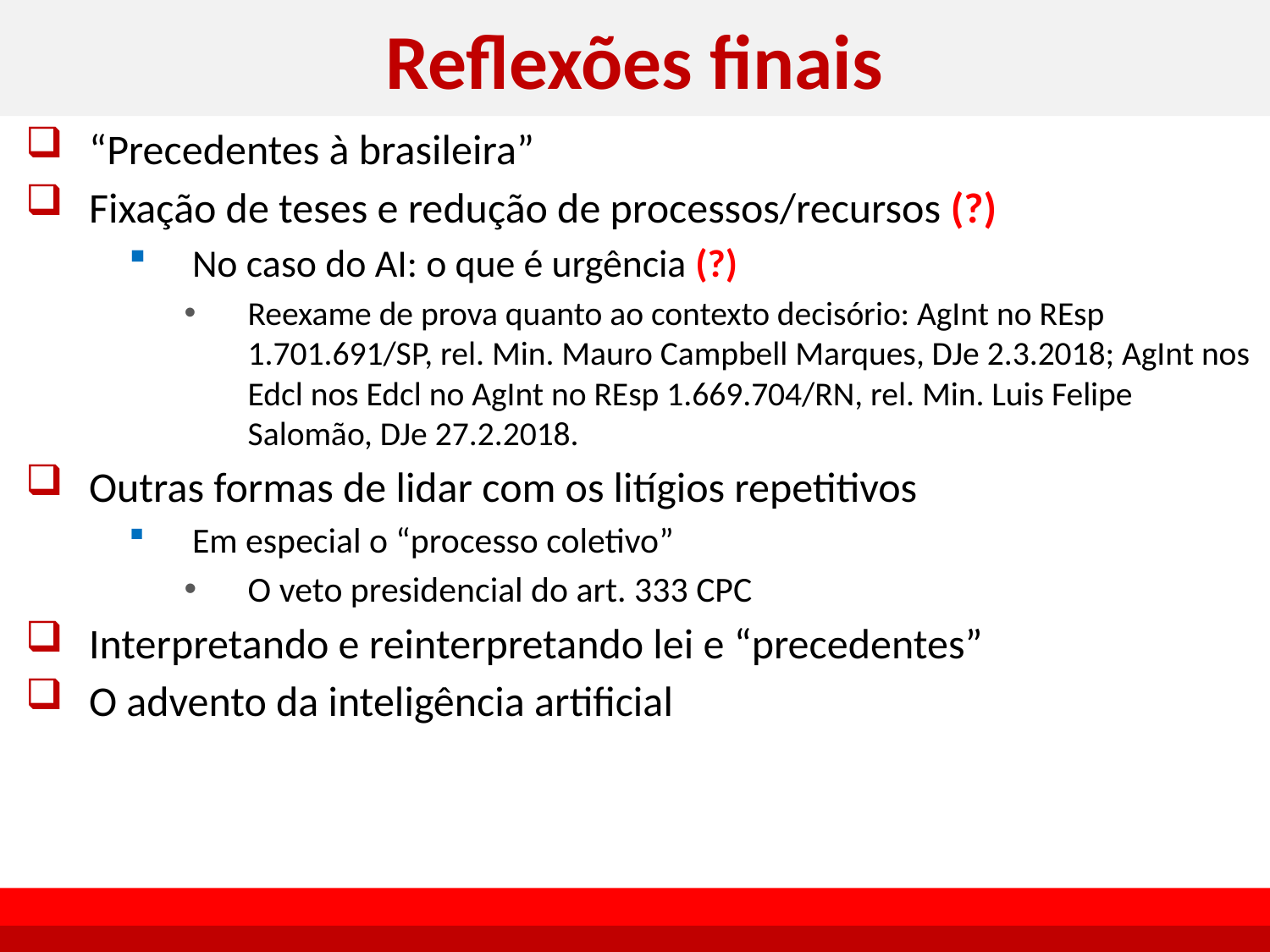

# Reflexões finais
“Precedentes à brasileira”
Fixação de teses e redução de processos/recursos (?)
No caso do AI: o que é urgência (?)
Reexame de prova quanto ao contexto decisório: AgInt no REsp 1.701.691/SP, rel. Min. Mauro Campbell Marques, DJe 2.3.2018; AgInt nos Edcl nos Edcl no AgInt no REsp 1.669.704/RN, rel. Min. Luis Felipe Salomão, DJe 27.2.2018.
Outras formas de lidar com os litígios repetitivos
Em especial o “processo coletivo”
O veto presidencial do art. 333 CPC
Interpretando e reinterpretando lei e “precedentes”
O advento da inteligência artificial